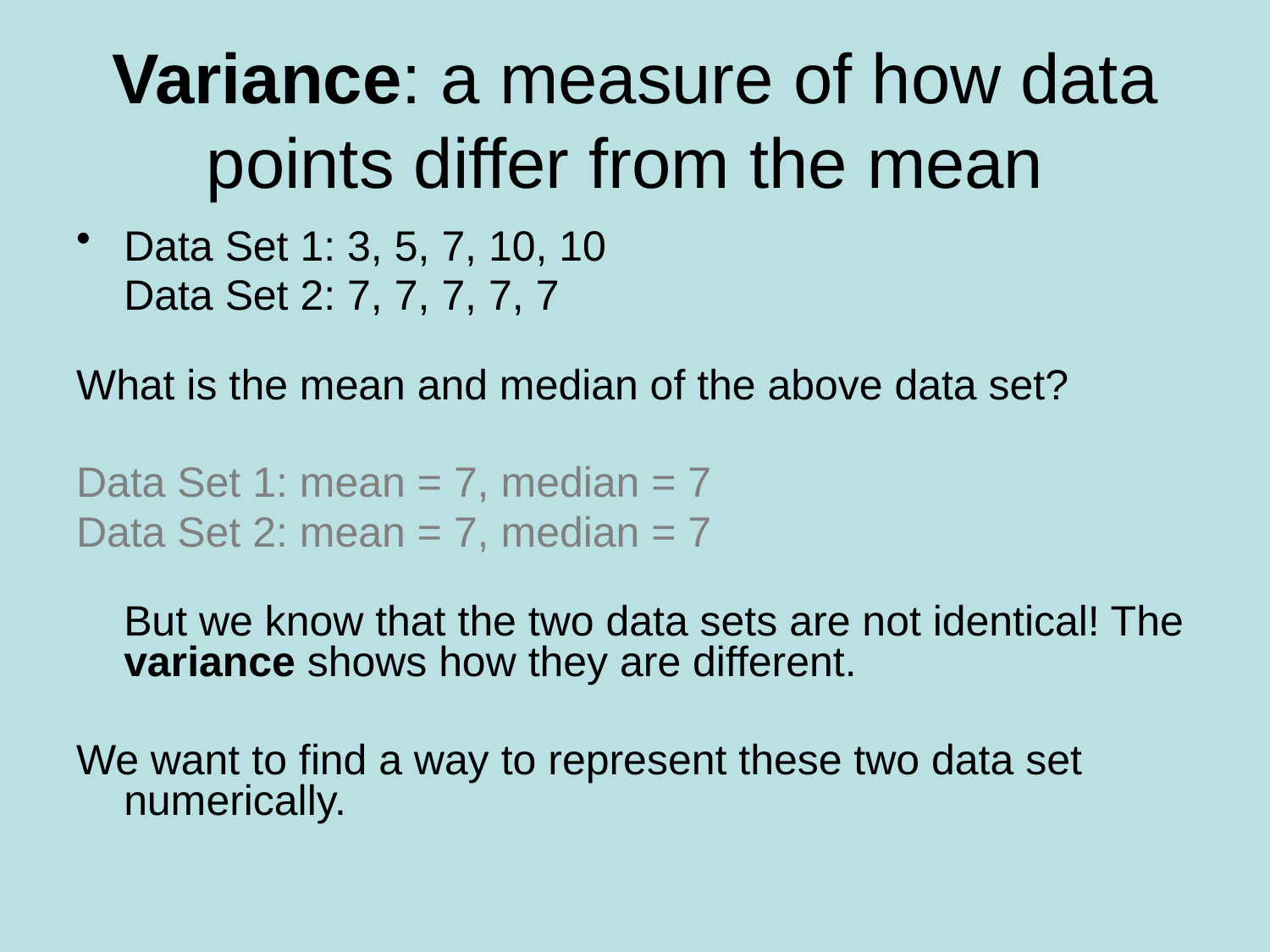

# Variance: a measure of how data points differ from the mean
Data Set 1: 3, 5, 7, 10, 10
	Data Set 2: 7, 7, 7, 7, 7
What is the mean and median of the above data set?

Data Set 1: mean = 7, median = 7
Data Set 2: mean = 7, median = 7
	But we know that the two data sets are not identical! The variance shows how they are different.

We want to find a way to represent these two data set numerically.